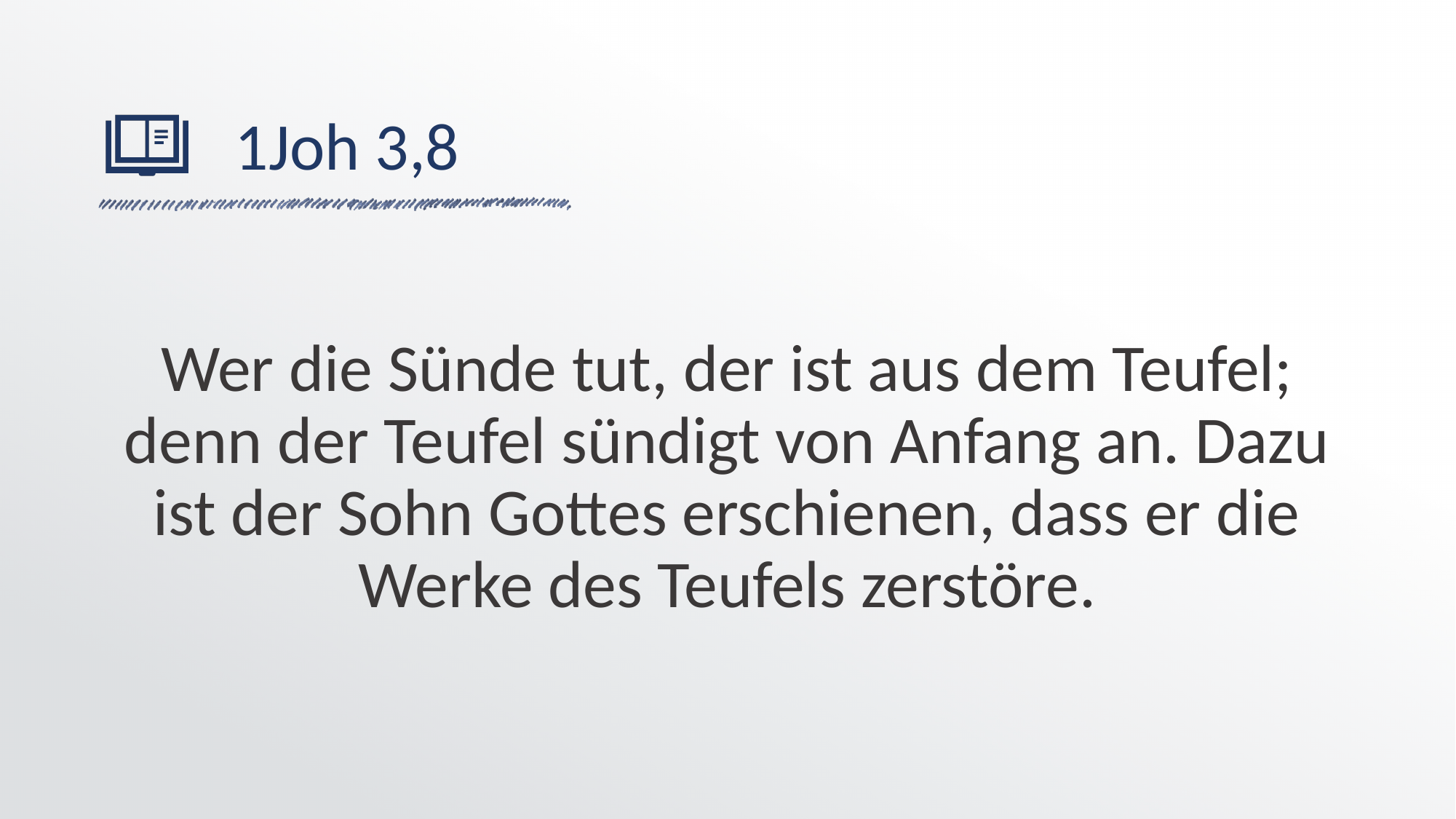

# 1Joh 3,8
Wer die Sünde tut, der ist aus dem Teufel; denn der Teufel sündigt von Anfang an. Dazu ist der Sohn Gottes erschienen, dass er die Werke des Teufels zerstöre.